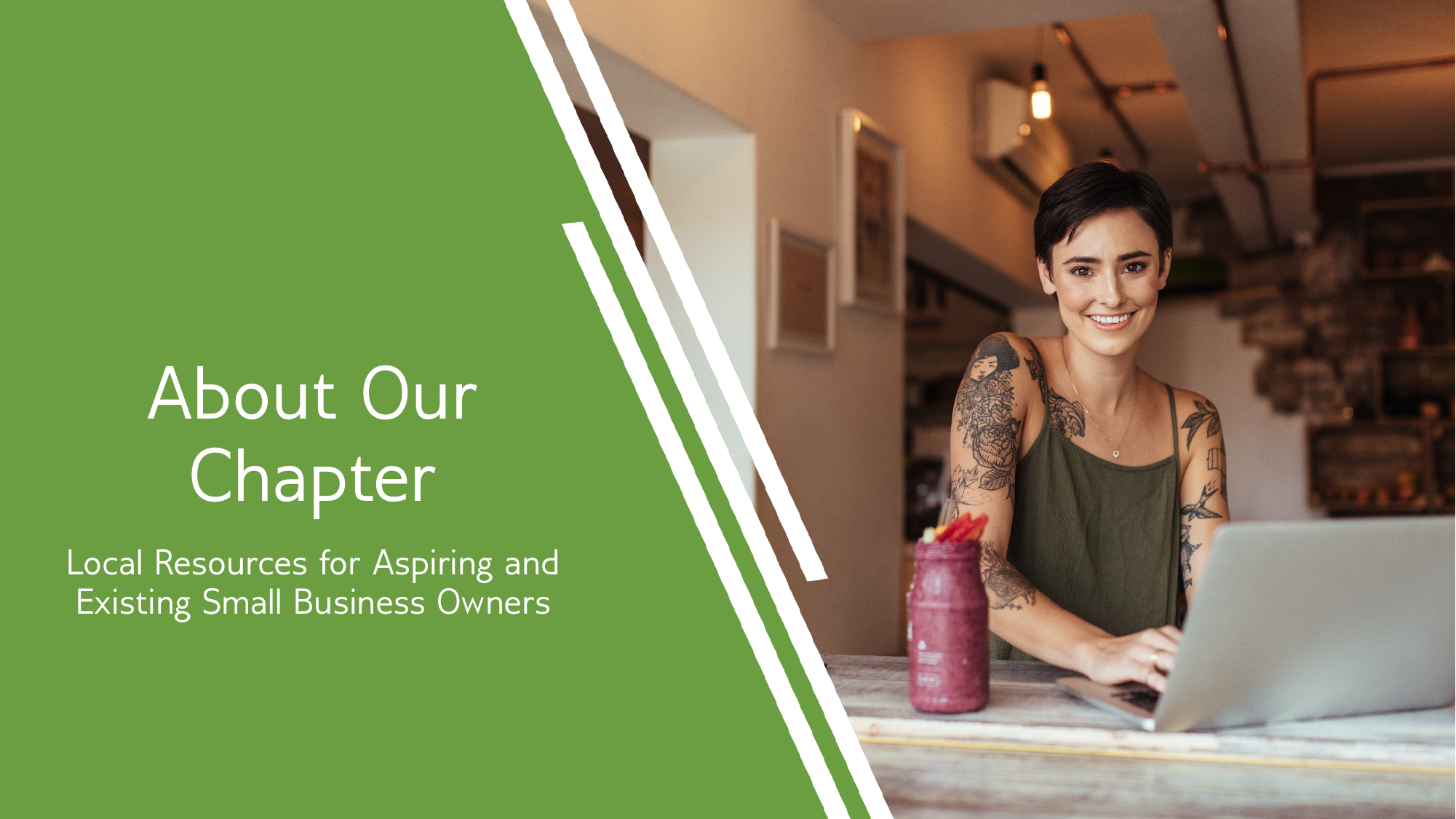

# About Our Chapter
Local Resources for Aspiring and Existing Small Business Owners